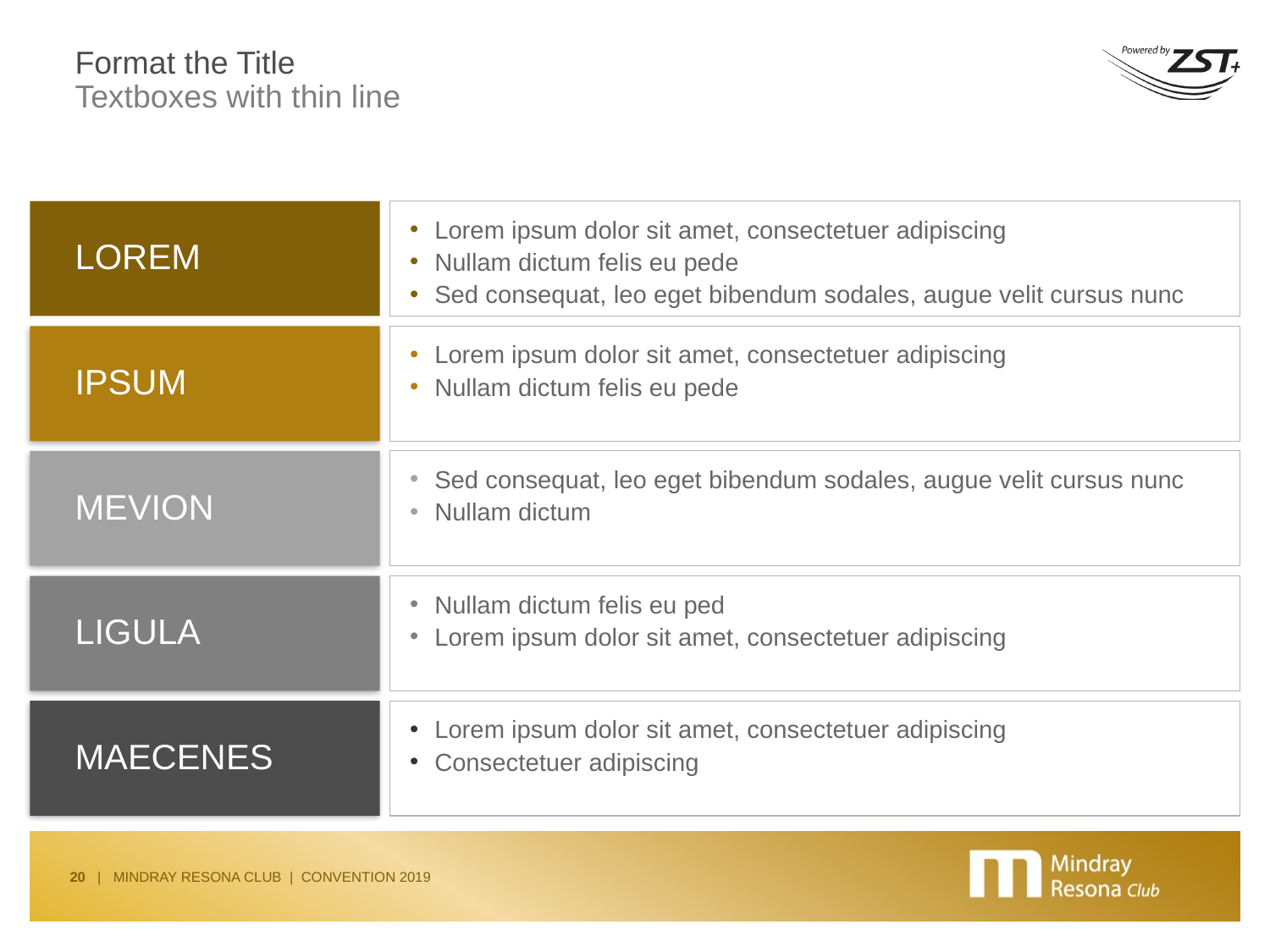

# Format the Title
Textboxes with thin line
Lorem
Lorem ipsum dolor sit amet, consectetuer adipiscing
Nullam dictum felis eu pede
Sed consequat, leo eget bibendum sodales, augue velit cursus nunc
Ipsum
Lorem ipsum dolor sit amet, consectetuer adipiscing
Nullam dictum felis eu pede
Mevion
Sed consequat, leo eget bibendum sodales, augue velit cursus nunc
Nullam dictum
LIGULA
Nullam dictum felis eu ped
Lorem ipsum dolor sit amet, consectetuer adipiscing
MAECENES
Lorem ipsum dolor sit amet, consectetuer adipiscing
Consectetuer adipiscing